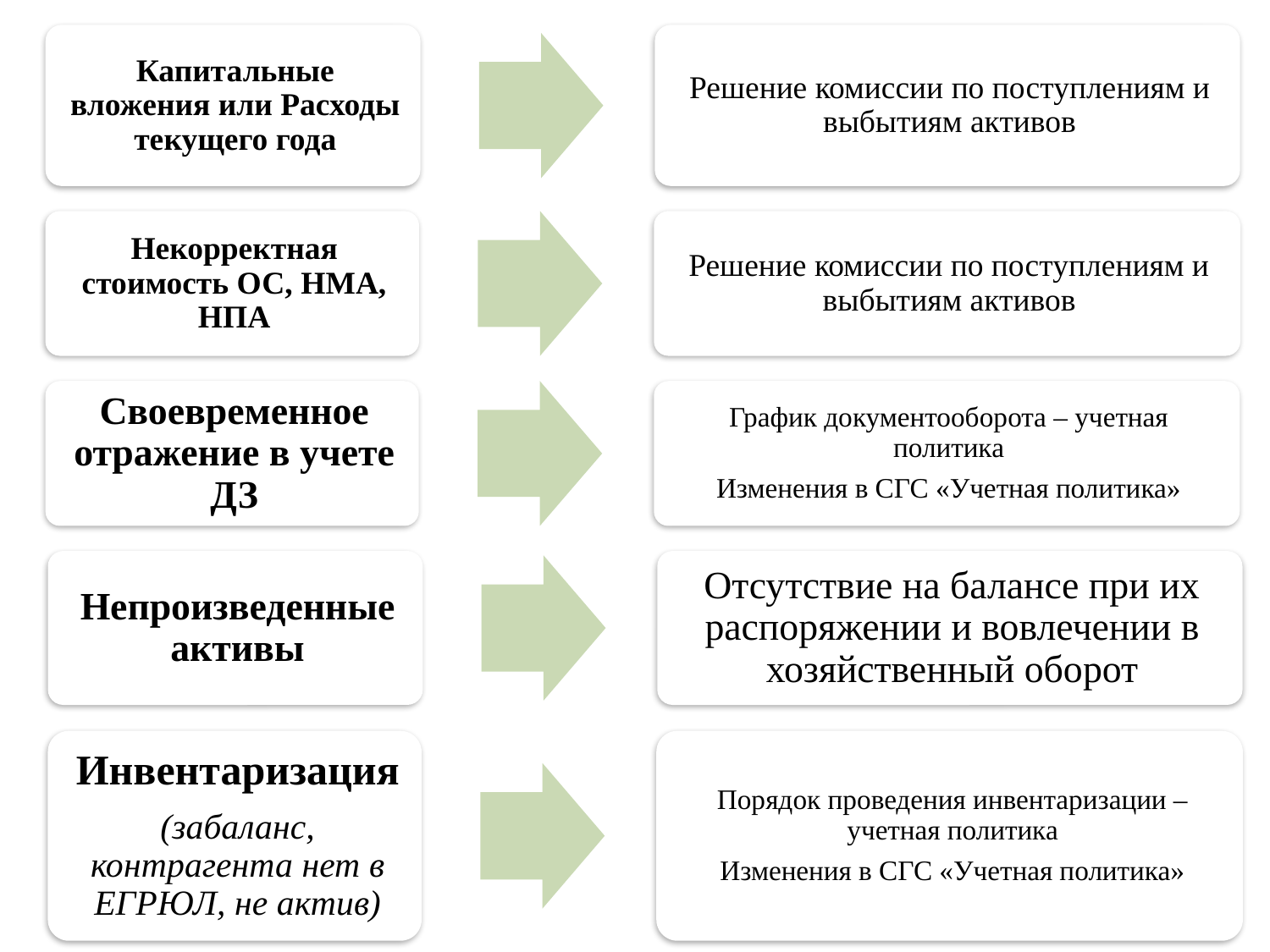

Капитальные вложения или Расходы текущего года

Решение комиссии по поступлениям и выбытиям активов
8
Некорректная стоимость ОС, НМА, НПА

Решение комиссии по поступлениям и выбытиям активов
Своевременное отражение в учете ДЗ

График документооборота – учетная политика
Изменения в СГС «Учетная политика»
Непроизведенные активы

Отсутствие на балансе при их распоряжении и вовлечении в хозяйственный оборот
Инвентаризация
(забаланс, контрагента нет в ЕГРЮЛ, не актив)

Порядок проведения инвентаризации – учетная политика
Изменения в СГС «Учетная политика»